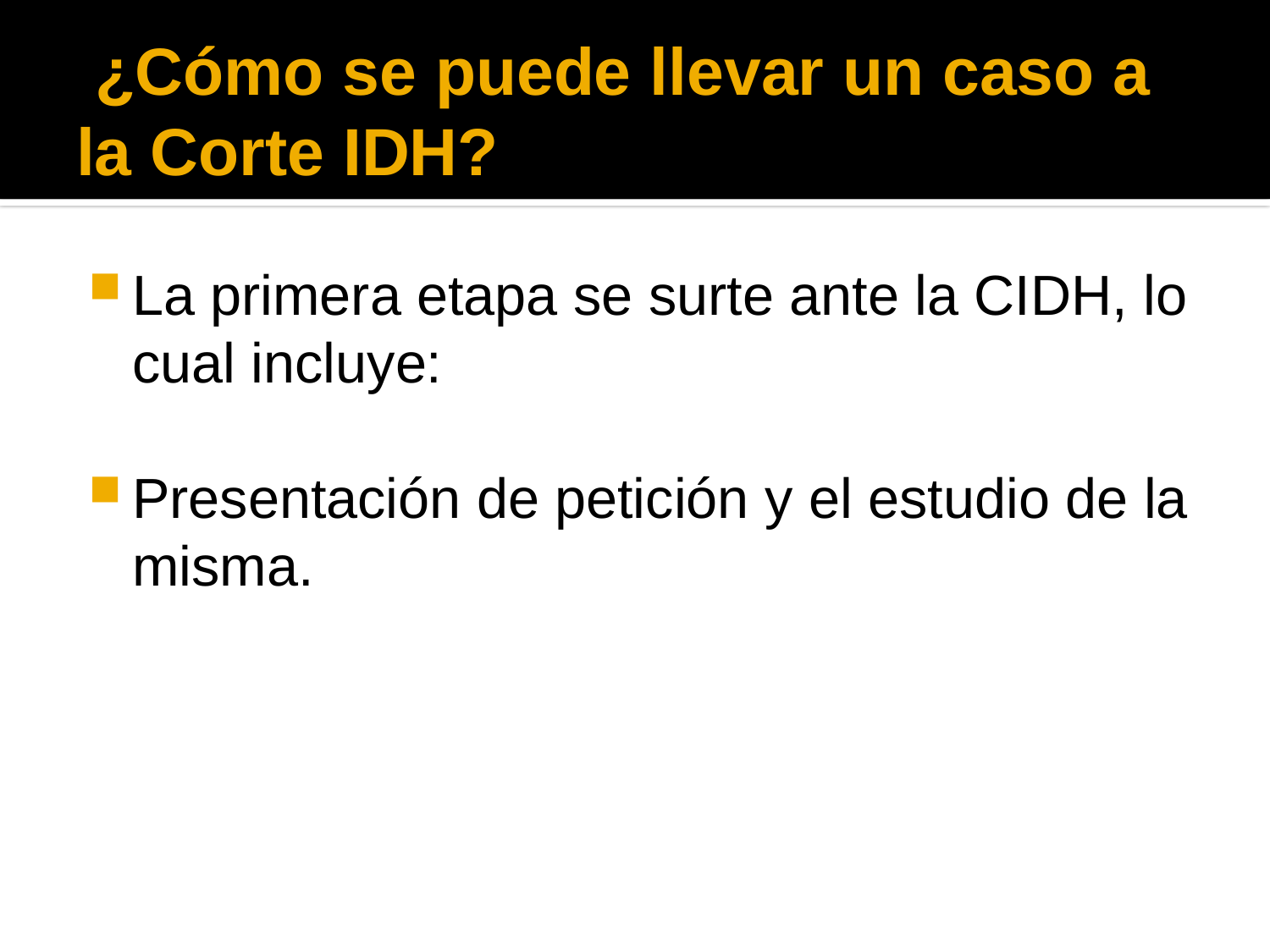

# ¿Cómo se puede llevar un caso a la Corte IDH?
La primera etapa se surte ante la CIDH, lo cual incluye:

Presentación de petición y el estudio de la misma.